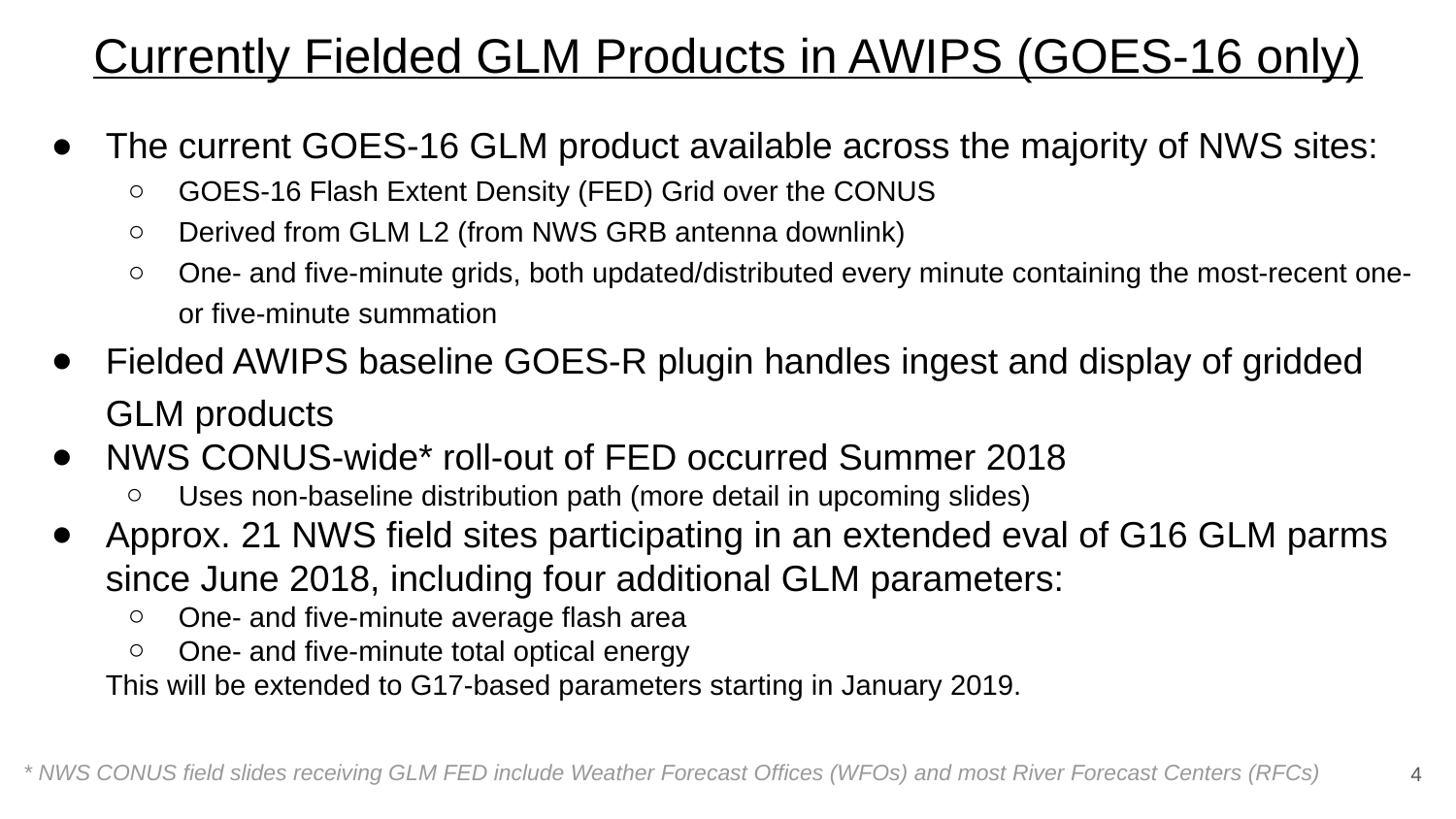

# Currently Fielded GLM Products in AWIPS (GOES-16 only)
The current GOES-16 GLM product available across the majority of NWS sites:
GOES-16 Flash Extent Density (FED) Grid over the CONUS
Derived from GLM L2 (from NWS GRB antenna downlink)
One- and five-minute grids, both updated/distributed every minute containing the most-recent one- or five-minute summation
Fielded AWIPS baseline GOES-R plugin handles ingest and display of gridded GLM products
NWS CONUS-wide* roll-out of FED occurred Summer 2018
Uses non-baseline distribution path (more detail in upcoming slides)
Approx. 21 NWS field sites participating in an extended eval of G16 GLM parms since June 2018, including four additional GLM parameters:
One- and five-minute average flash area
One- and five-minute total optical energy
This will be extended to G17-based parameters starting in January 2019.
4
* NWS CONUS field slides receiving GLM FED include Weather Forecast Offices (WFOs) and most River Forecast Centers (RFCs)